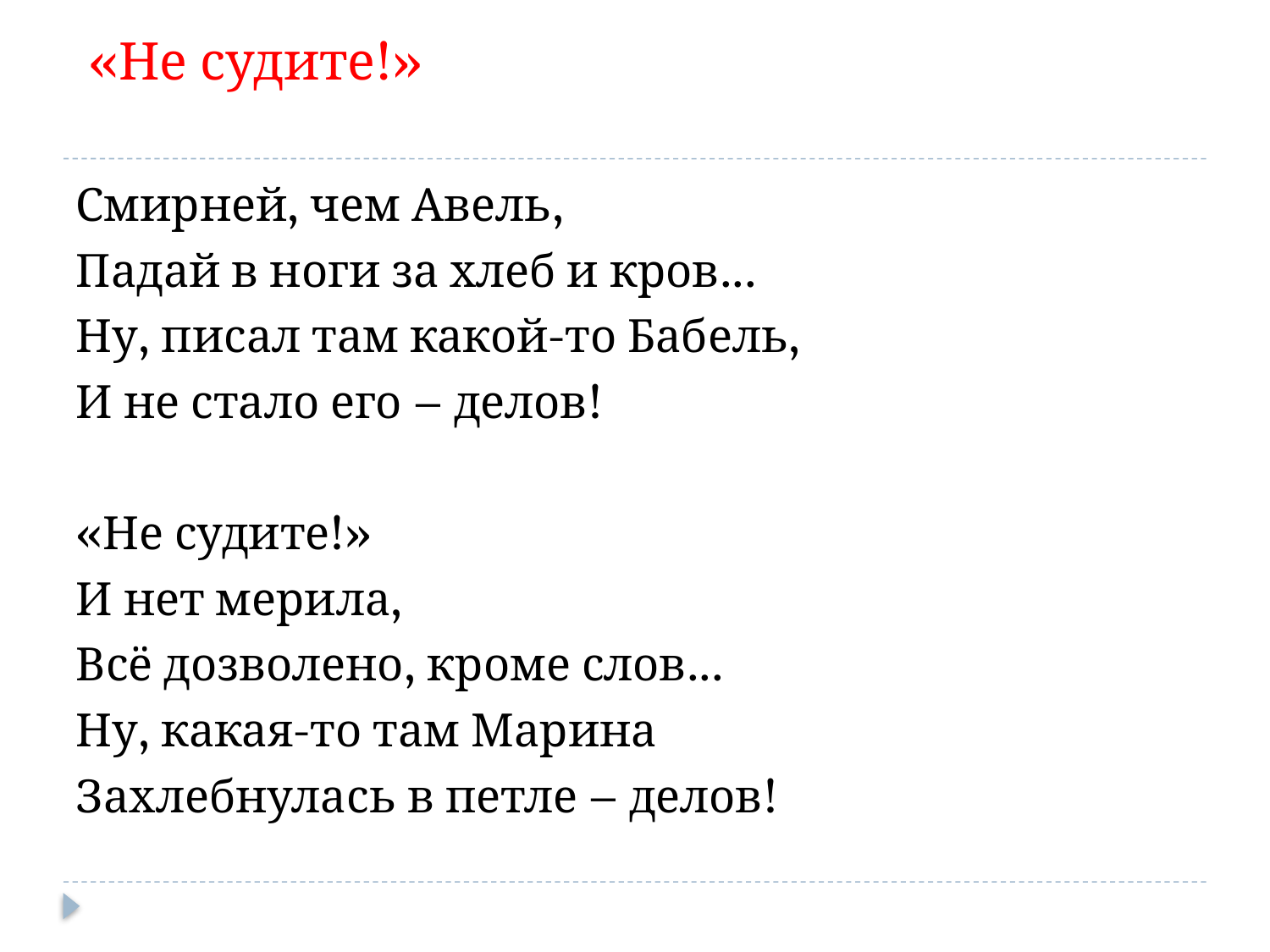

# «Не судите!»
Смирней, чем Авель,
Падай в ноги за хлеб и кров...
Ну, писал там какой-то Бабель,
И не стало его – делов!

«Не судите!»
И нет мерила,
Всё дозволено, кроме слов...
Ну, какая-то там Марина
Захлебнулась в петле – делов!